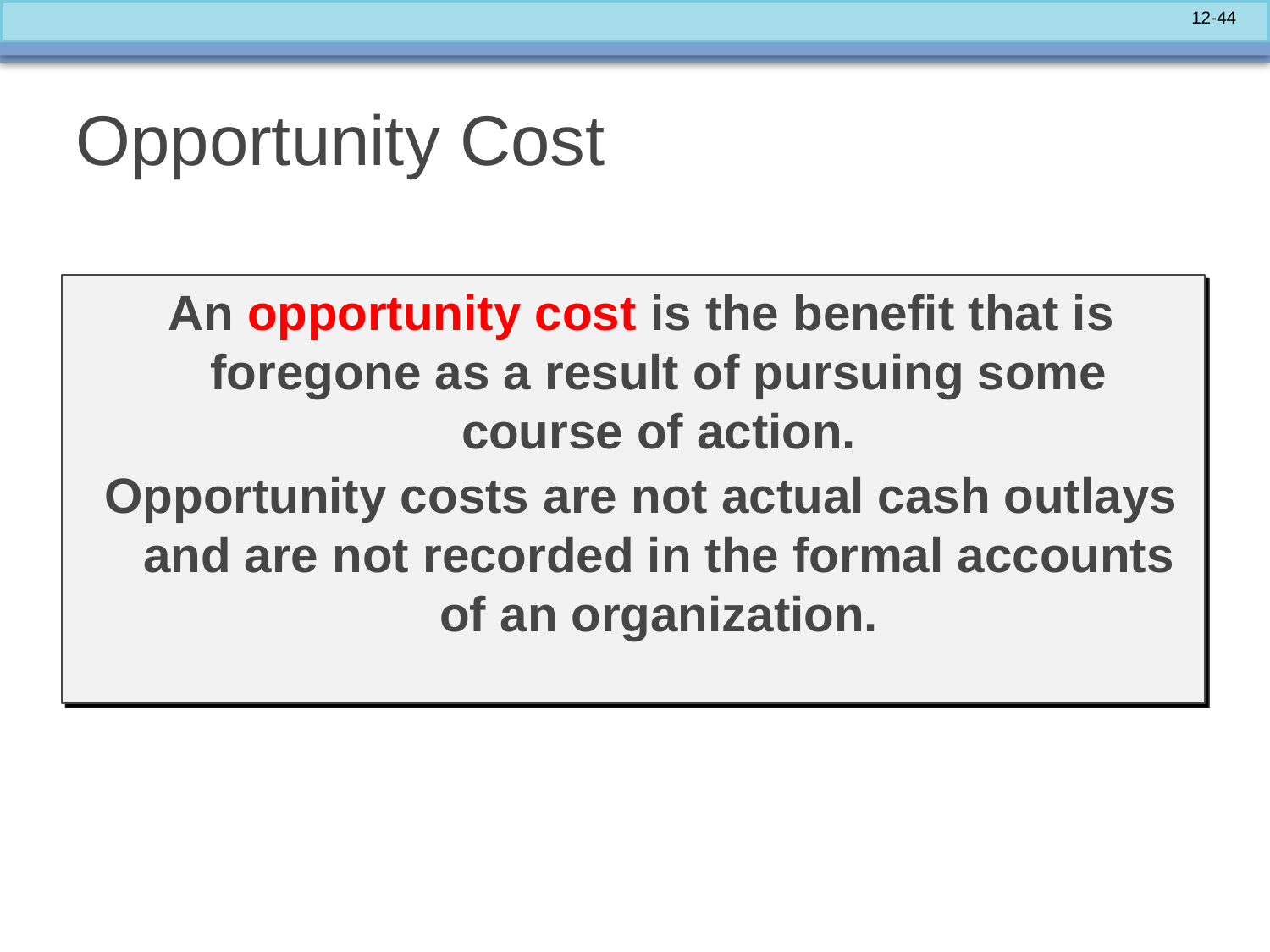

# Opportunity Cost
An opportunity cost is the benefit that is foregone as a result of pursuing some course of action.
Opportunity costs are not actual cash outlays and are not recorded in the formal accounts of an organization.